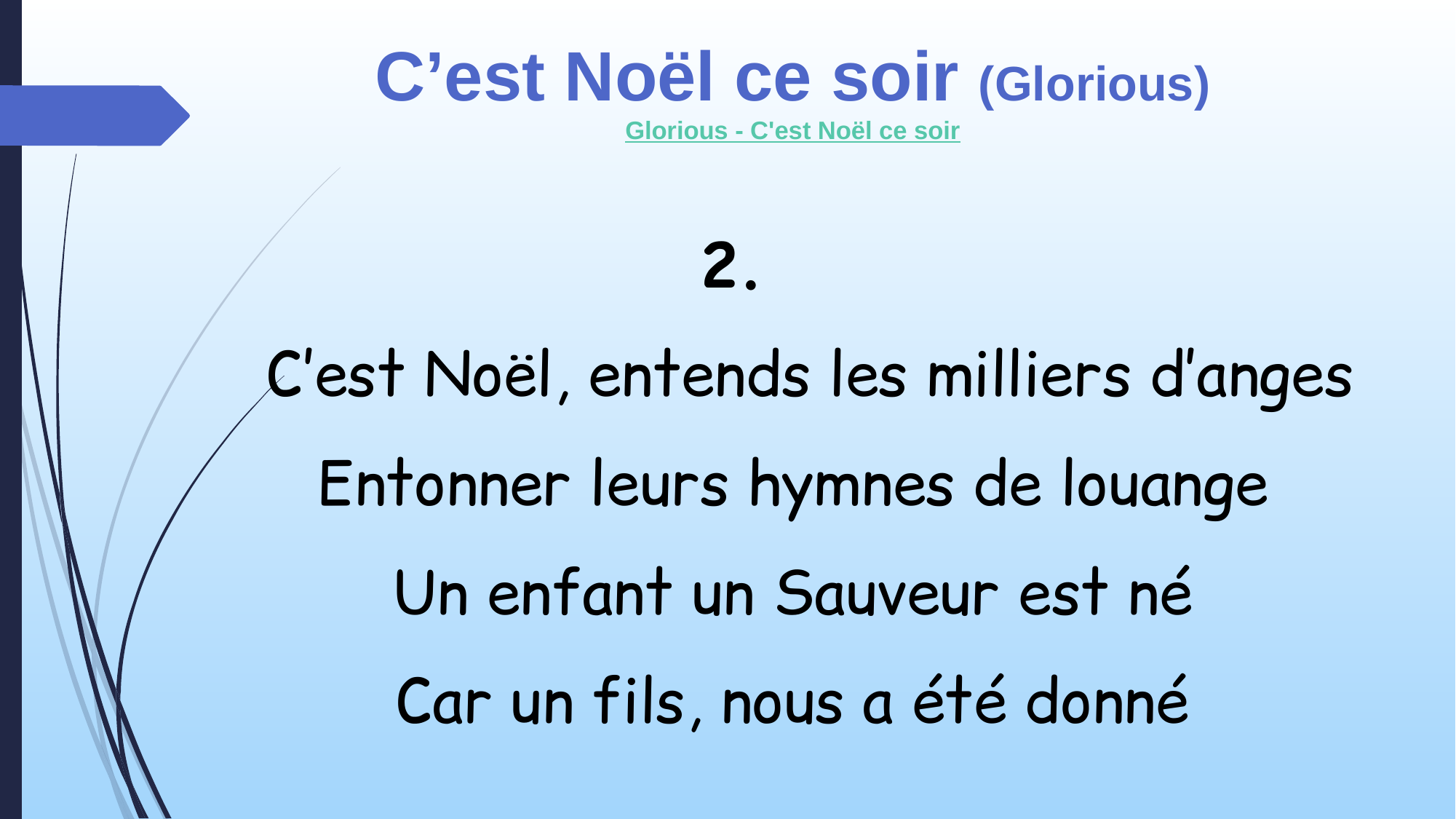

# C’est Noël ce soir (Glorious)
Glorious - C'est Noël ce soir
                             2.
  C’est Noël, entends les milliers d’anges
Entonner leurs hymnes de louange
Un enfant un Sauveur est né
Car un fils, nous a été donné